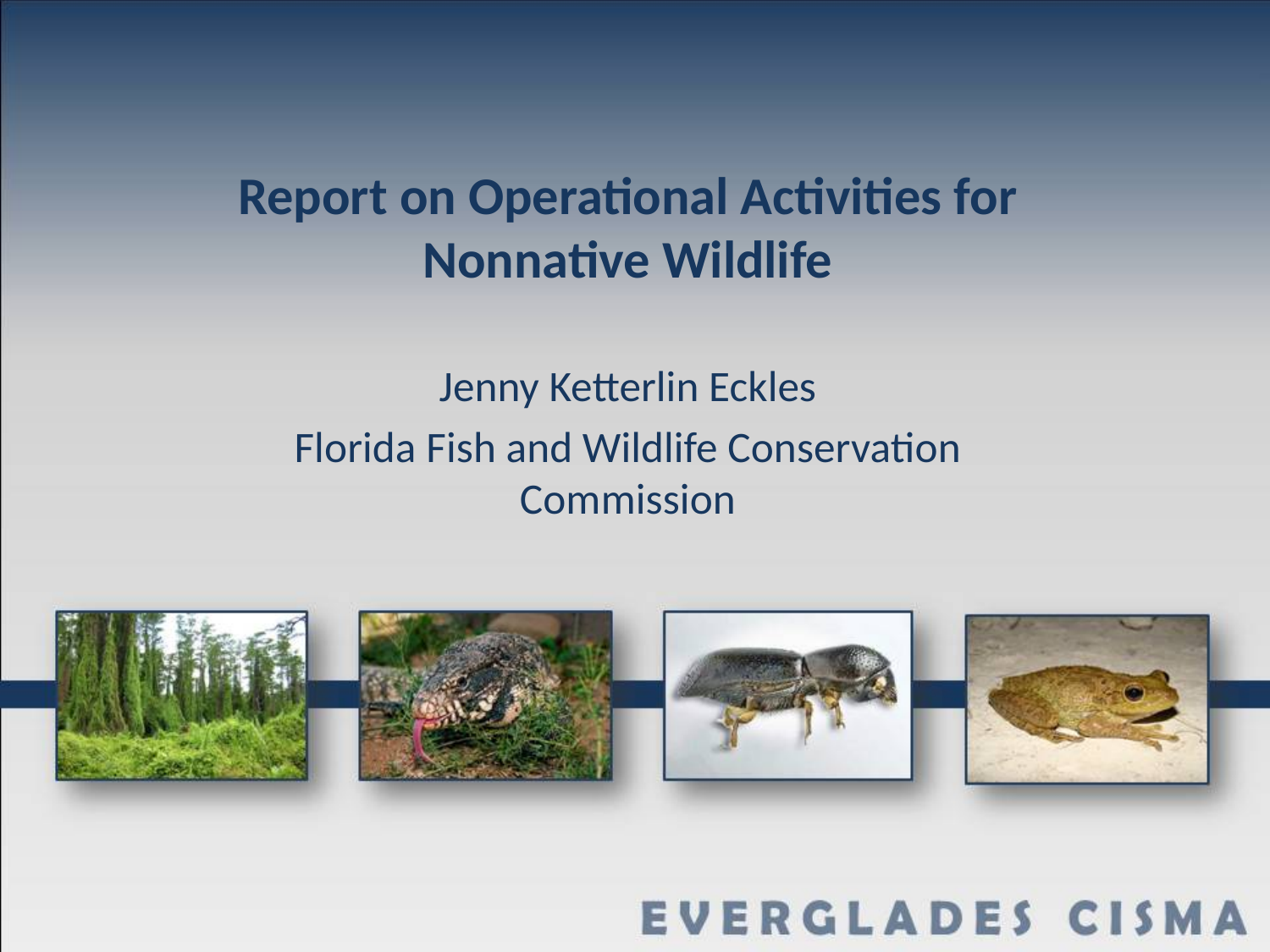

#
Report on Operational Activities for Nonnative Wildlife

Jenny Ketterlin Eckles
Florida Fish and Wildlife Conservation Commission